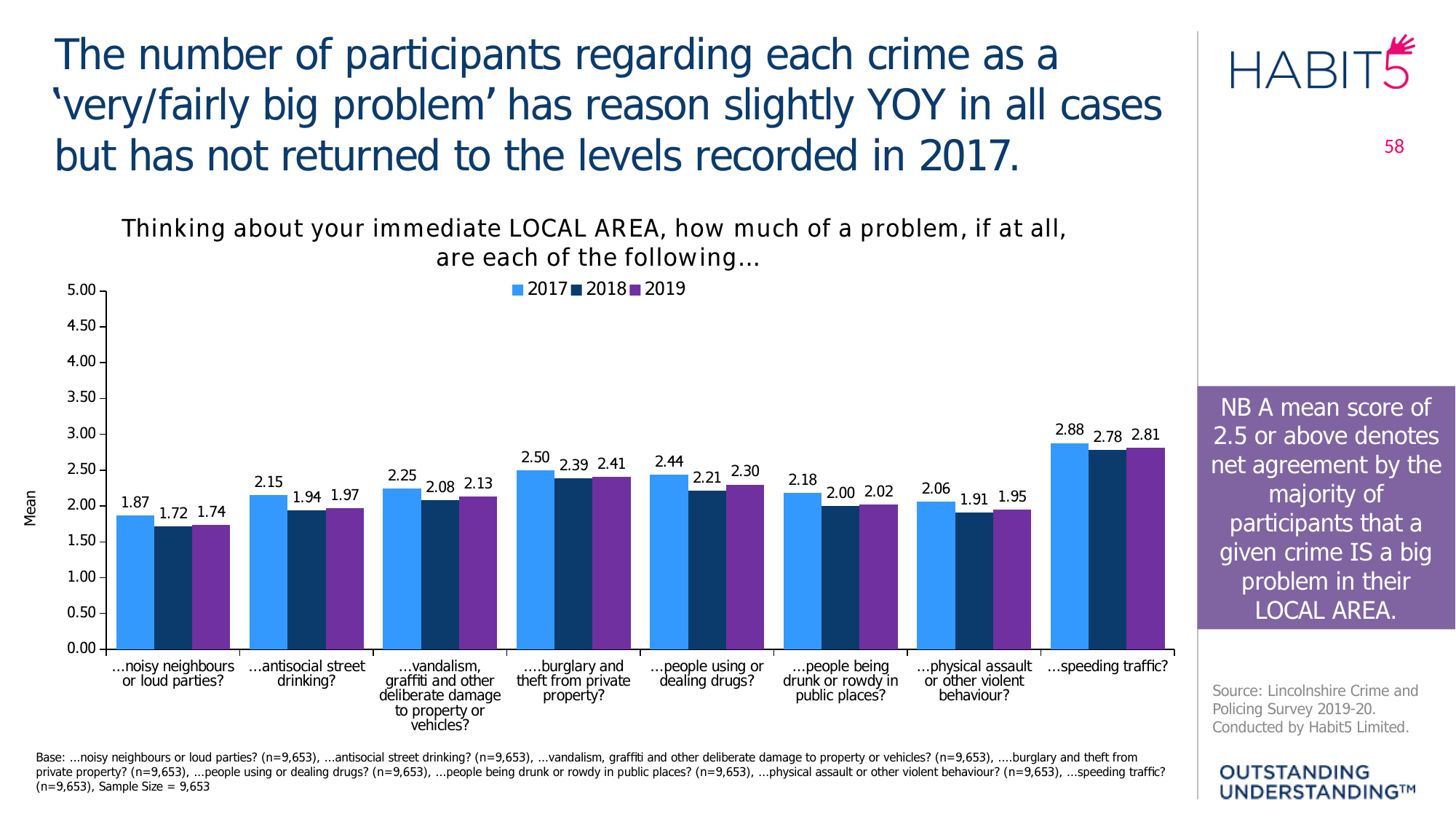

The number of participants regarding each crime as a ‘very/fairly big problem’ has reason slightly YOY in all cases but has not returned to the levels recorded in 2017.
58
Thinking about your immediate LOCAL AREA, how much of a problem, if at all,
are each of the following...

### Chart

| Category | 2017 | 2018 | 2019 |
|---|---|---|---|
| ...noisy neighbours or loud parties? | 1.87 | 1.72 | 1.74 |
| ...antisocial street drinking? | 2.15 | 1.94 | 1.97 |
| ...vandalism, graffiti and other deliberate damage to property or vehicles? | 2.25 | 2.08 | 2.13 |
| ....burglary and theft from private property? | 2.5 | 2.39 | 2.41 |
| ...people using or dealing drugs? | 2.44 | 2.21 | 2.3 |
| ...people being drunk or rowdy in public places? | 2.18 | 2.0 | 2.02 |
| ...physical assault or other violent behaviour? | 2.06 | 1.91 | 1.95 |
| ...speeding traffic? | 2.88 | 2.78 | 2.81 |
NB A mean score of 2.5 or above denotes net agreement by the majority of participants that a given crime IS a big problem in their LOCAL AREA.
Base: ...noisy neighbours or loud parties? (n=9,653), ...antisocial street drinking? (n=9,653), ...vandalism, graffiti and other deliberate damage to property or vehicles? (n=9,653), ....burglary and theft from private property? (n=9,653), ...people using or dealing drugs? (n=9,653), ...people being drunk or rowdy in public places? (n=9,653), ...physical assault or other violent behaviour? (n=9,653), ...speeding traffic? (n=9,653), Sample Size = 9,653